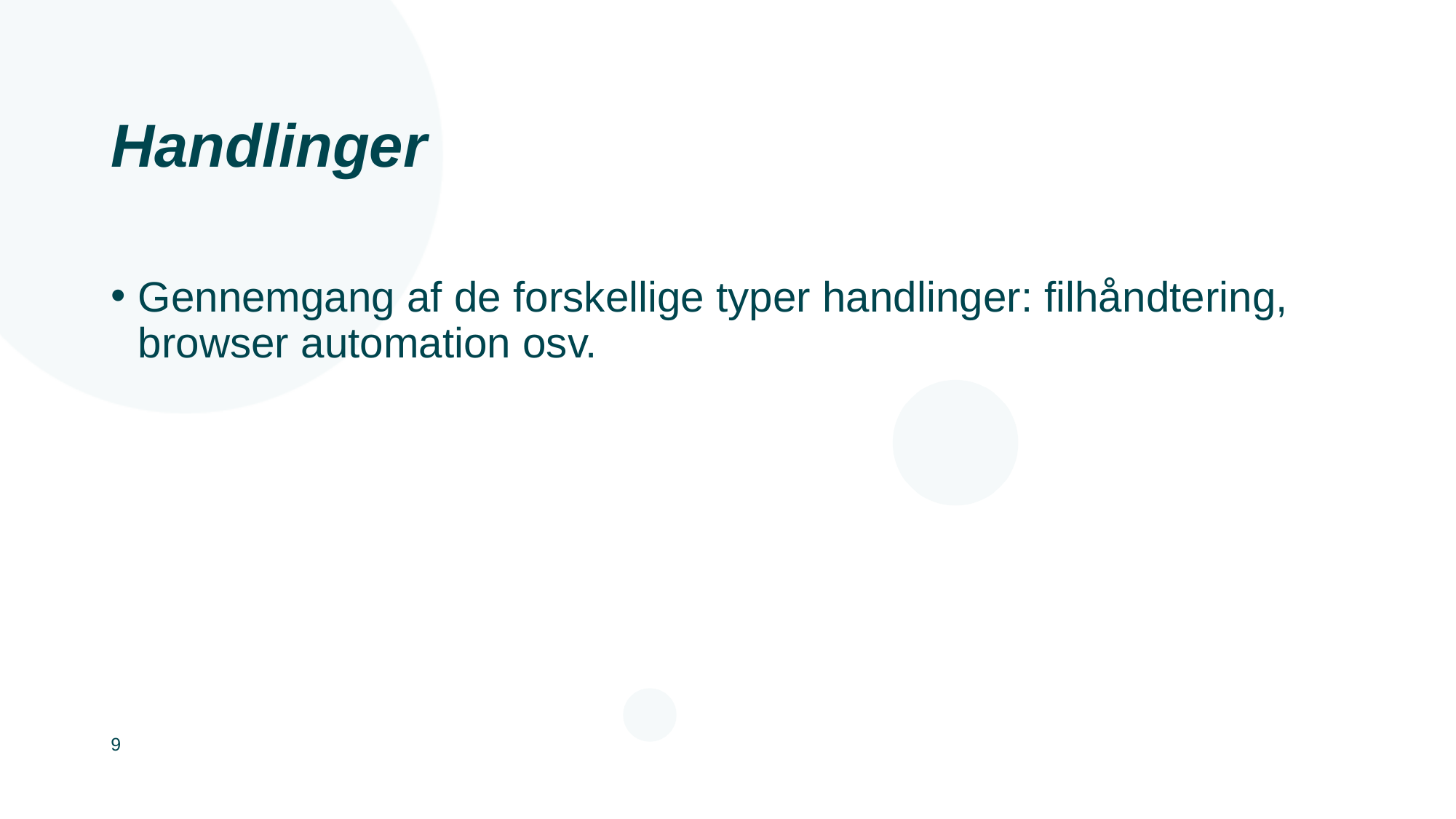

# Handlinger
Gennemgang af de forskellige typer handlinger: filhåndtering, browser automation osv.